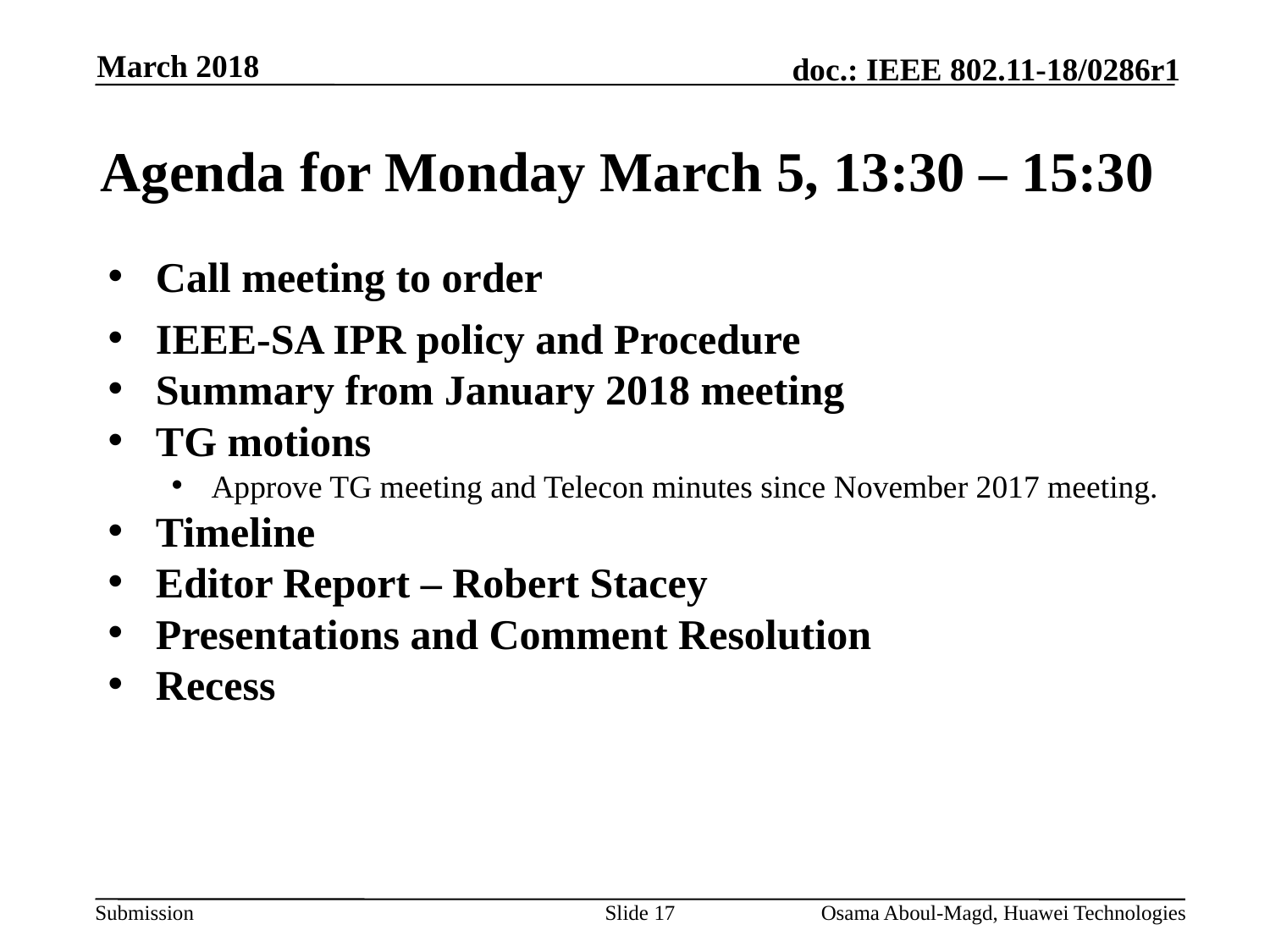

March 2018
# Agenda for Monday March 5, 13:30 – 15:30
Call meeting to order
IEEE-SA IPR policy and Procedure
Summary from January 2018 meeting
TG motions
Approve TG meeting and Telecon minutes since November 2017 meeting.
Timeline
Editor Report – Robert Stacey
Presentations and Comment Resolution
Recess

Slide 17
Osama Aboul-Magd, Huawei Technologies